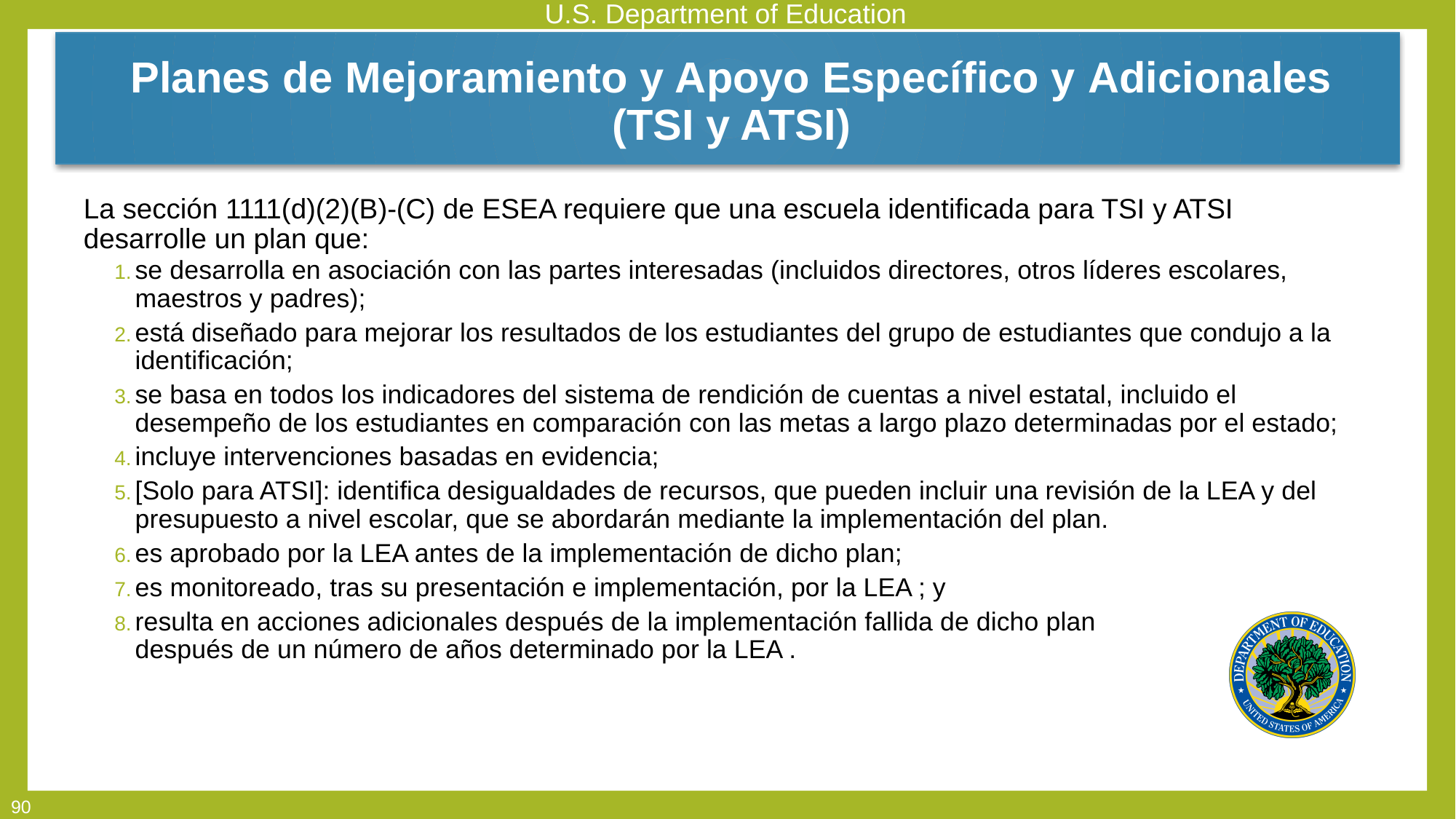

Planes de Mejoramiento y Apoyo Específico y Adicionales (TSI y ATSI)
La sección 1111(d)(2)(B)-(C) de ESEA requiere que una escuela identificada para TSI y ATSI desarrolle un plan que:
se desarrolla en asociación con las partes interesadas (incluidos directores, otros líderes escolares, maestros y padres);
está diseñado para mejorar los resultados de los estudiantes del grupo de estudiantes que condujo a la identificación;
se basa en todos los indicadores del sistema de rendición de cuentas a nivel estatal, incluido el desempeño de los estudiantes en comparación con las metas a largo plazo determinadas por el estado;
incluye intervenciones basadas en evidencia;
[Solo para ATSI]: identifica desigualdades de recursos, que pueden incluir una revisión de la LEA y del presupuesto a nivel escolar, que se abordarán mediante la implementación del plan.
es aprobado por la LEA antes de la implementación de dicho plan;
es monitoreado, tras su presentación e implementación, por la LEA ; y
resulta en acciones adicionales después de la implementación fallida de dicho plan
después de un número de años determinado por la LEA .

90